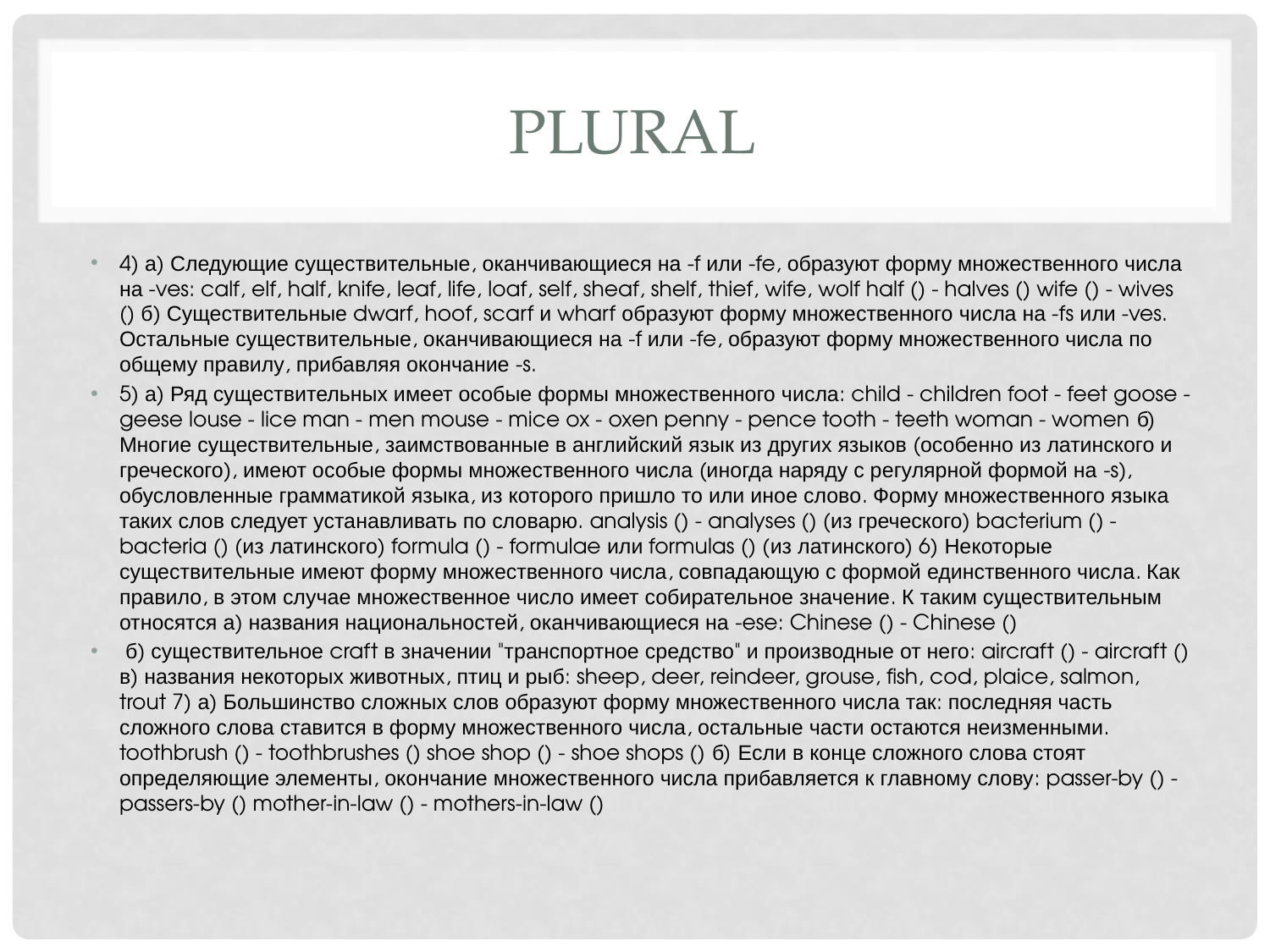

# PLURAL
4) а) Следующие существительные, оканчивающиеся на -f или -fe, образуют форму множественного числа на -ves: calf, elf, half, knife, leaf, life, loaf, self, sheaf, shelf, thief, wife, wolf half () - halves () wife () - wives () б) Существительные dwarf, hoof, scarf и wharf образуют форму множественного числа на -fs или -ves. Остальные существительные, оканчивающиеся на -f или -fe, образуют форму множественного числа по общему правилу, прибавляя окончание -s.
5) а) Ряд существительных имеет особые формы множественного числа: child - children foot - feet goose - geese louse - lice man - men mouse - mice ox - oxen penny - pence tooth - teeth woman - women б) Многие существительные, заимствованные в английский язык из других языков (особенно из латинского и греческого), имеют особые формы множественного числа (иногда наряду с регулярной формой на -s), обусловленные грамматикой языка, из которого пришло то или иное слово. Форму множественного языка таких слов следует устанавливать по словарю. analysis () - analyses () (из греческого) bacterium () - bacteria () (из латинского) formula () - formulae или formulas () (из латинского) 6) Некоторые существительные имеют форму множественного числа, совпадающую с формой единственного числа. Как правило, в этом случае множественное число имеет собирательное значение. К таким существительным относятся а) названия национальностей, оканчивающиеся на -ese: Chinese () - Chinese ()
 б) существительное craft в значении "транспортное средство" и производные от него: aircraft () - aircraft () в) названия некоторых животных, птиц и рыб: sheep, deer, reindeer, grouse, fish, cod, plaice, salmon, trout 7) а) Большинство сложных слов образуют форму множественного числа так: последняя часть сложного слова ставится в форму множественного числа, остальные части остаются неизменными. toothbrush () - toothbrushes () shoe shop () - shoe shops () б) Если в конце сложного слова стоят определяющие элементы, окончание множественного числа прибавляется к главному слову: passer-by () - passers-by () mother-in-law () - mothers-in-law ()